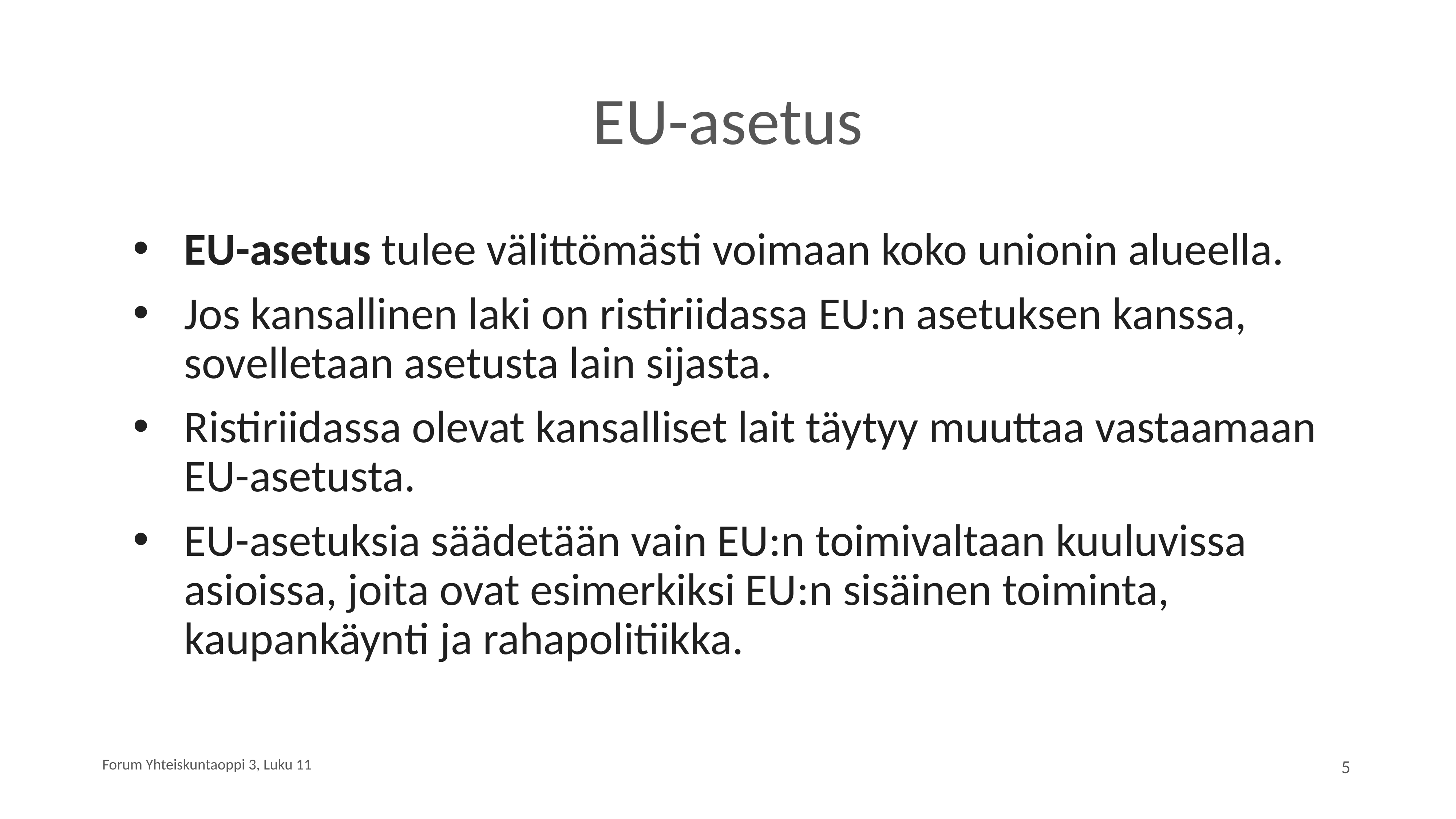

# EU-asetus
EU-asetus tulee välittömästi voimaan koko unionin alueella.
Jos kansallinen laki on ristiriidassa EU:n asetuksen kanssa, sovelletaan asetusta lain sijasta.
Ristiriidassa olevat kansalliset lait täytyy muuttaa vastaamaan EU-asetusta.
EU-asetuksia säädetään vain EU:n toimivaltaan kuuluvissa asioissa, joita ovat esimerkiksi EU:n sisäinen toiminta, kaupankäynti ja rahapolitiikka.

Forum Yhteiskuntaoppi 3, Luku 11
5